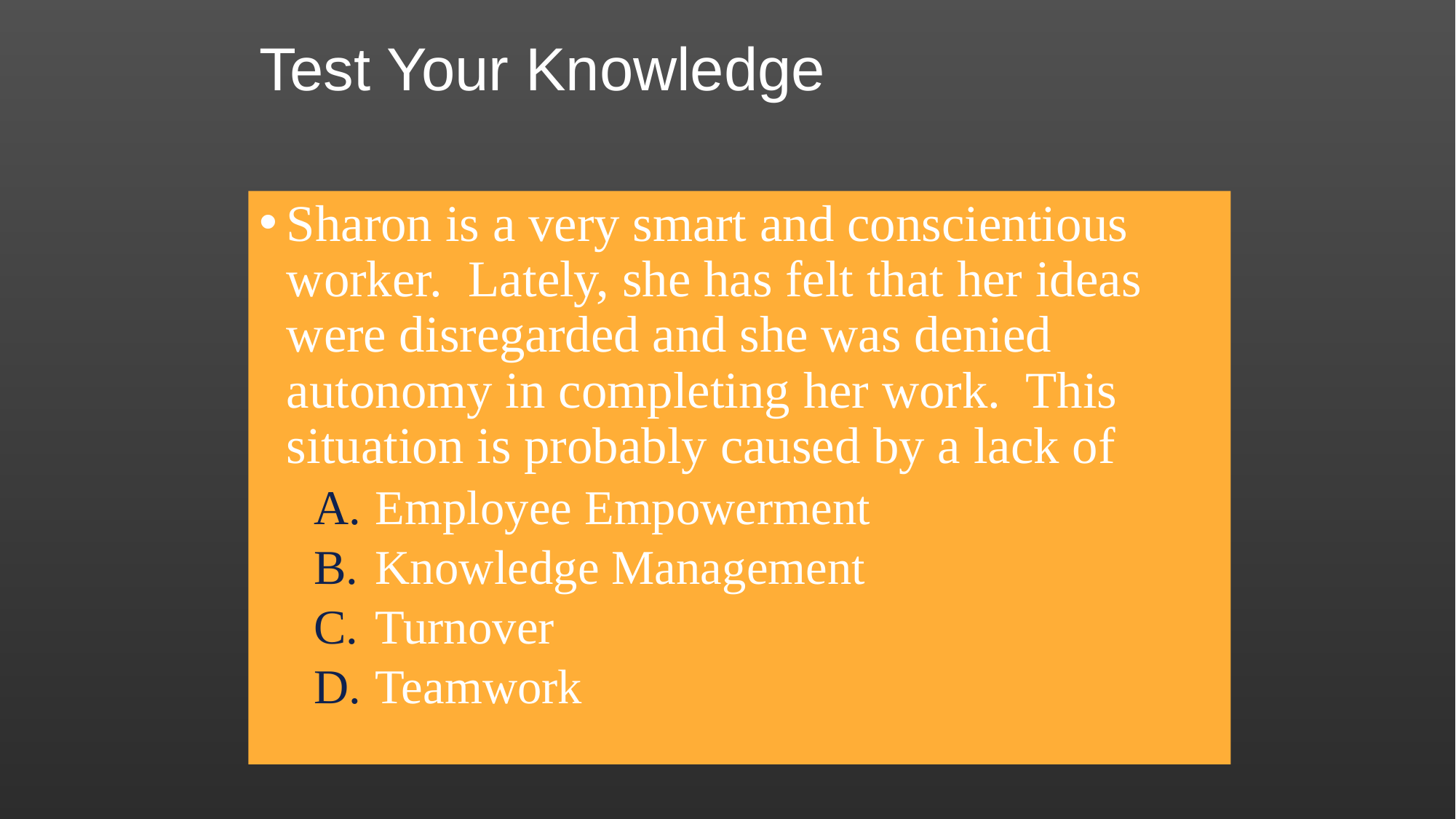

# Test Your Knowledge
Sharon is a very smart and conscientious worker.  Lately, she has felt that her ideas were disregarded and she was denied autonomy in completing her work.  This situation is probably caused by a lack of
Employee Empowerment
Knowledge Management
Turnover
Teamwork